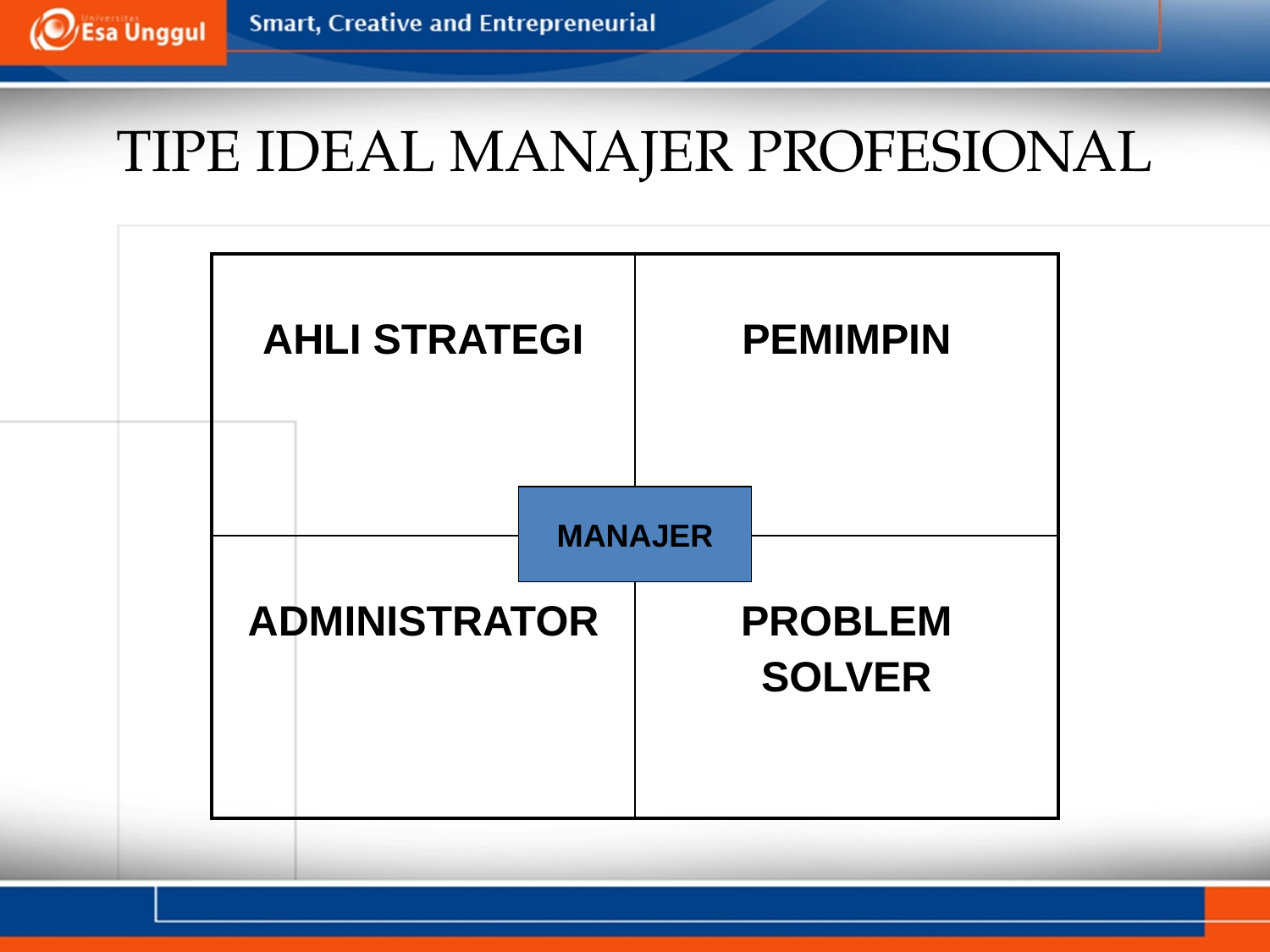

# TIPE IDEAL MANAJER PROFESIONAL
| AHLI STRATEGI | PEMIMPIN |
| --- | --- |
| ADMINISTRATOR | PROBLEM SOLVER |
MANAJER